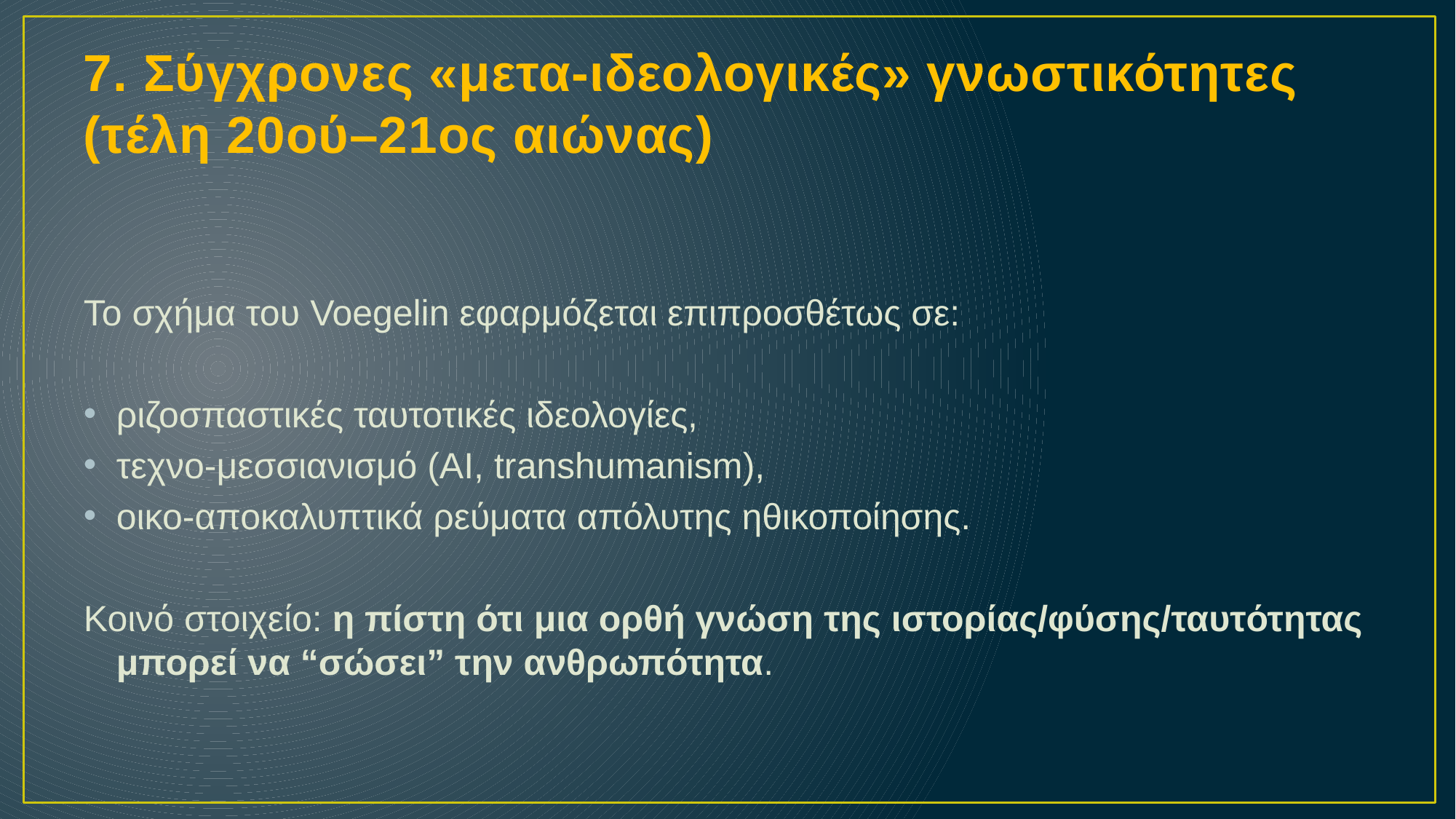

# 7. Σύγχρονες «μετα-ιδεολογικές» γνωστικότητες (τέλη 20ού–21ος αιώνας)
Το σχήμα του Voegelin εφαρμόζεται επιπροσθέτως σε:

ριζοσπαστικές ταυτοτικές ιδεολογίες,
τεχνο-μεσσιανισμό (AI, transhumanism),
οικο-αποκαλυπτικά ρεύματα απόλυτης ηθικοποίησης.

Κοινό στοιχείο: η πίστη ότι μια ορθή γνώση της ιστορίας/φύσης/ταυτότητας μπορεί να “σώσει” την ανθρωπότητα.